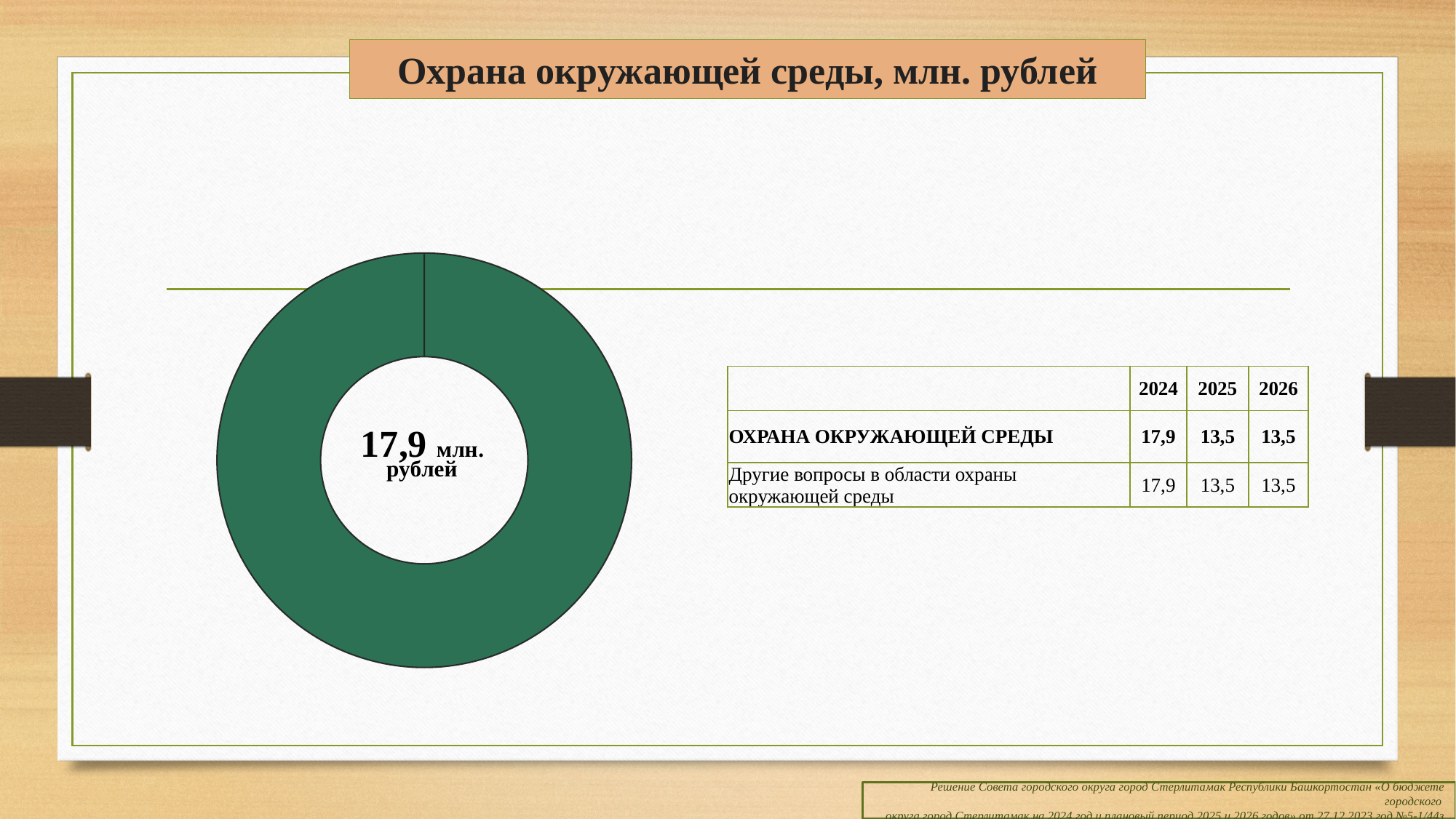

# Охрана окружающей среды, млн. рублей

### Chart

| Category | 0500 |
|---|---|
| Другие вопросы в области охраны окружающей среды | 17.9 |
| Другие вопросы в области охраны окружающей среды | None |
|  | 2024 | 2025 | 2026 |
| --- | --- | --- | --- |
| ОХРАНА ОКРУЖАЮЩЕЙ СРЕДЫ | 17,9 | 13,5 | 13,5 |
| Другие вопросы в области охраны окружающей среды | 17,9 | 13,5 | 13,5 |
Решение Совета городского округа город Стерлитамак Республики Башкортостан «О бюджете городского
округа город Стерлитамак на 2024 год и плановый период 2025 и 2026 годов» от 27.12.2023 год №5-1/44з